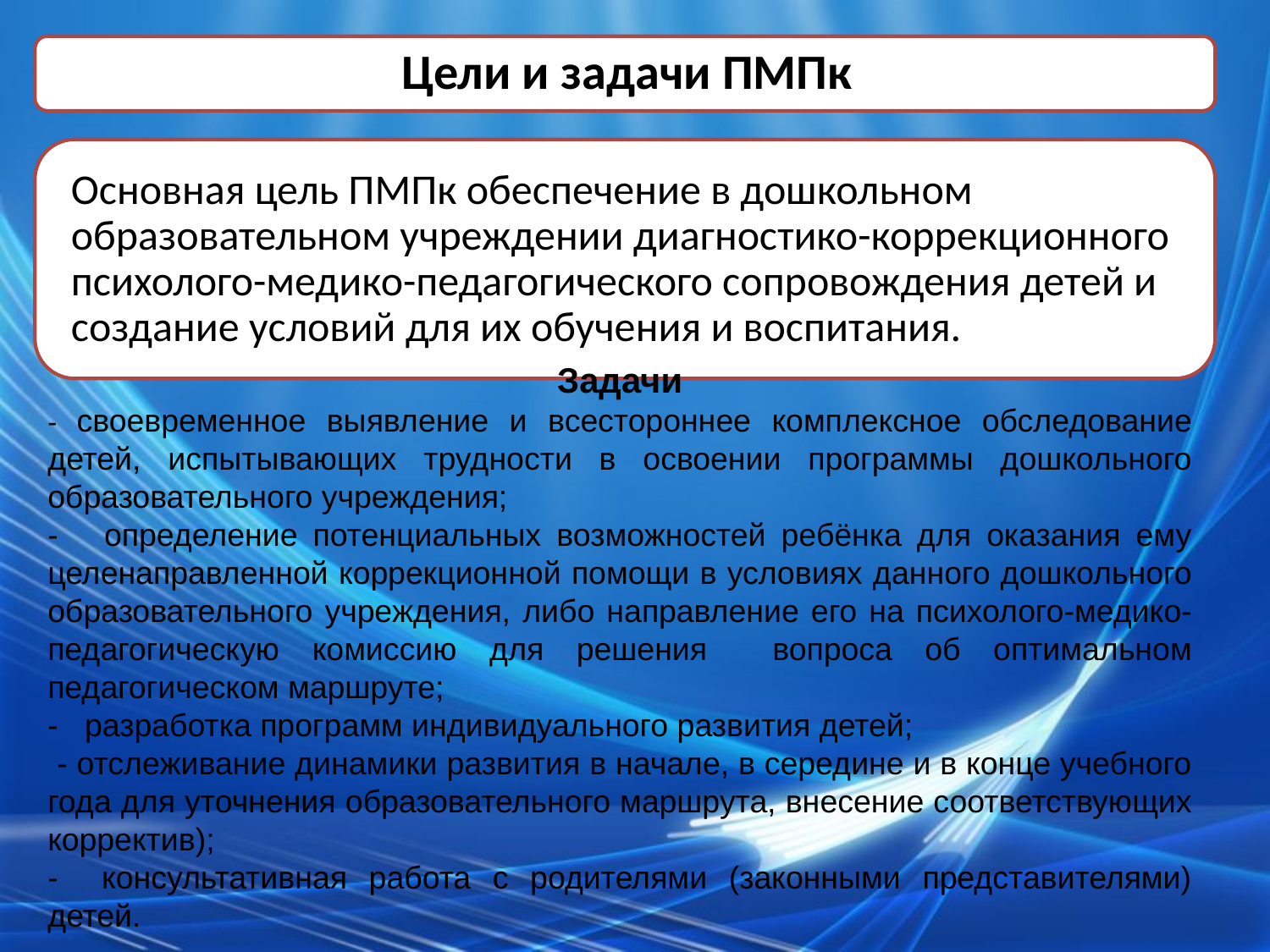

Цели и задачи ПМПк
Основная цель ПМПк обеспечение в дошкольном образовательном учреждении диагностико-коррекционного психолого-медико-педагогического сопровождения детей и создание условий для их обучения и воспитания.
Задачи
- своевременное выявление и всестороннее комплексное обследование детей, испытывающих трудности в освоении программы дошкольного образовательного учреждения;
-   определение потенциальных возможностей ребёнка для оказания ему целенаправленной коррекционной помощи в условиях данного дошкольного образовательного учреждения, либо направление его на психолого-медико-педагогическую комиссию для решения  вопроса об оптимальном педагогическом маршруте;
-   разработка программ индивидуального развития детей;
 - отслеживание динамики развития в начале, в середине и в конце учебного года для уточнения образовательного маршрута, внесение соответствующих корректив);
-  консультативная работа с родителями (законными представителями) детей.